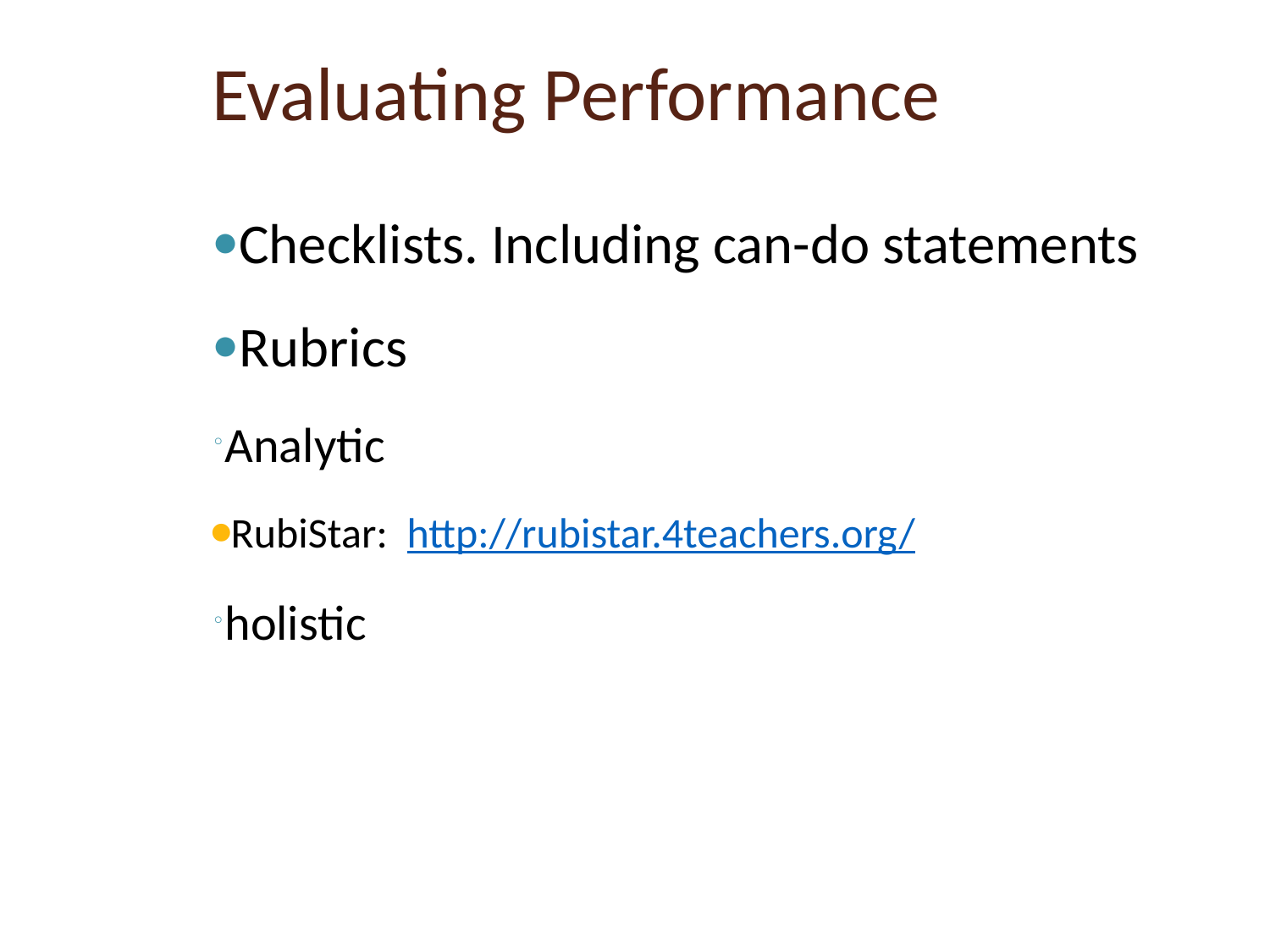

# Evaluating Performance
Checklists. Including can-do statements
Rubrics
Analytic
RubiStar:  http://rubistar.4teachers.org/
holistic